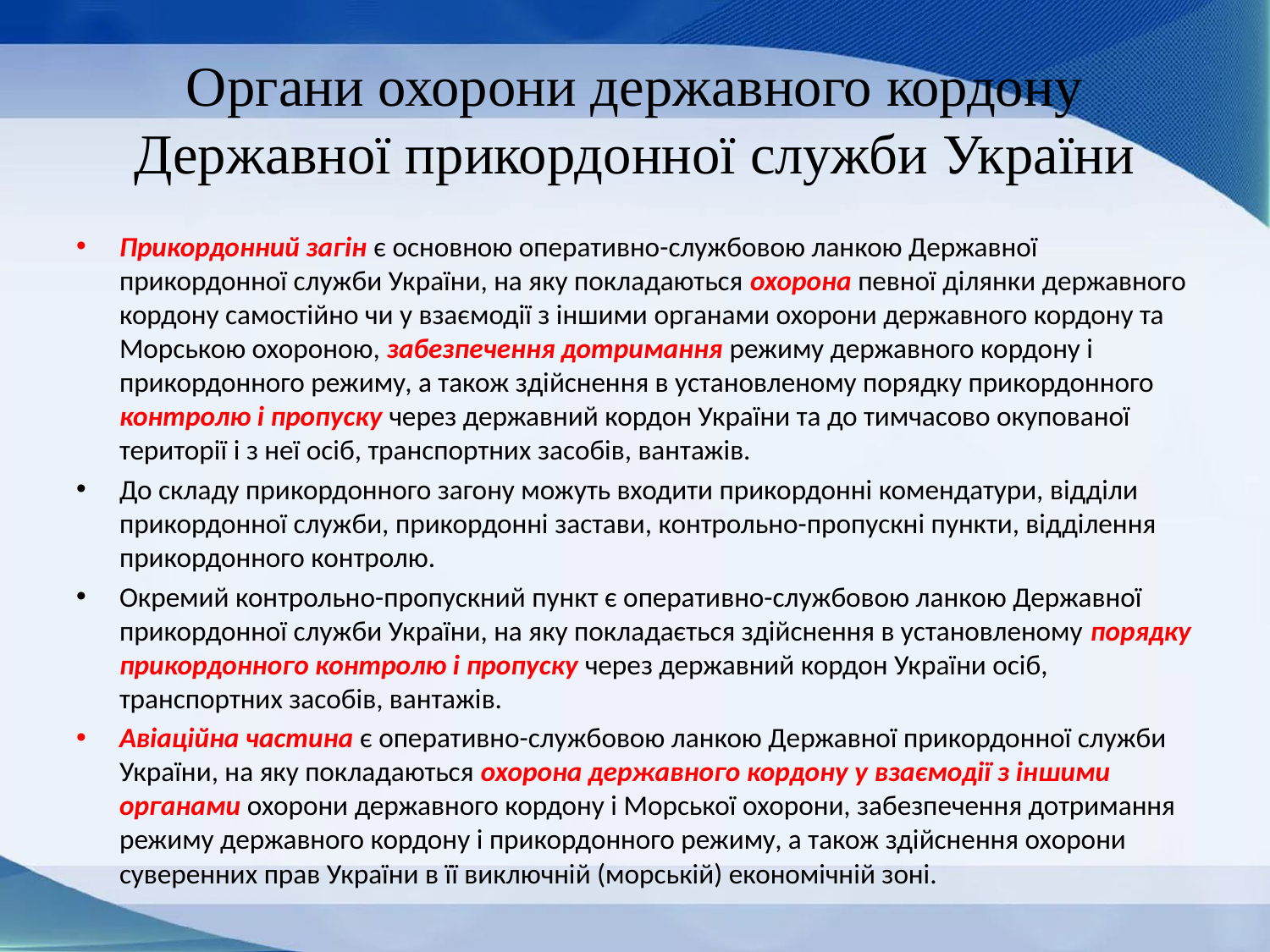

# Органи охорони державного кордону Державної прикордонної служби України
Прикордонний загін є основною оперативно-службовою ланкою Державної прикордонної служби України, на яку покладаються охорона певної ділянки державного кордону самостійно чи у взаємодії з іншими органами охорони державного кордону та Морською охороною, забезпечення дотримання режиму державного кордону і прикордонного режиму, а також здійснення в установленому порядку прикордонного контролю і пропуску через державний кордон України та до тимчасово окупованої території і з неї осіб, транспортних засобів, вантажів.
До складу прикордонного загону можуть входити прикордонні комендатури, відділи прикордонної служби, прикордонні застави, контрольно-пропускні пункти, відділення прикордонного контролю.
Окремий контрольно-пропускний пункт є оперативно-службовою ланкою Державної прикордонної служби України, на яку покладається здійснення в установленому порядку прикордонного контролю і пропуску через державний кордон України осіб, транспортних засобів, вантажів.
Авіаційна частина є оперативно-службовою ланкою Державної прикордонної служби України, на яку покладаються охорона державного кордону у взаємодії з іншими органами охорони державного кордону і Морської охорони, забезпечення дотримання режиму державного кордону і прикордонного режиму, а також здійснення охорони суверенних прав України в її виключній (морській) економічній зоні.